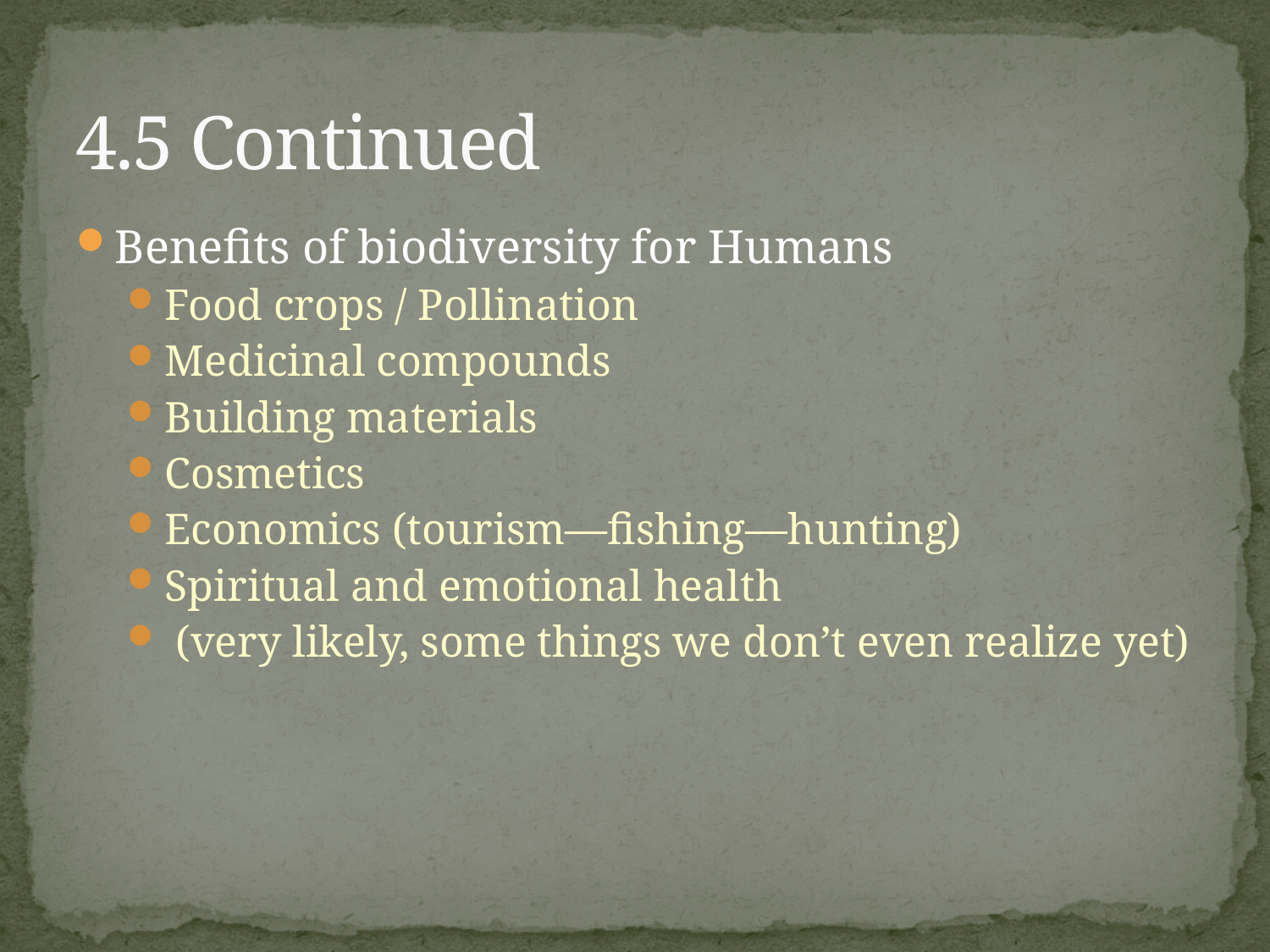

# 4.5 Continued
Benefits of biodiversity for Humans
Food crops / Pollination
Medicinal compounds
Building materials
Cosmetics
Economics (tourism—fishing—hunting)
Spiritual and emotional health
 (very likely, some things we don’t even realize yet)